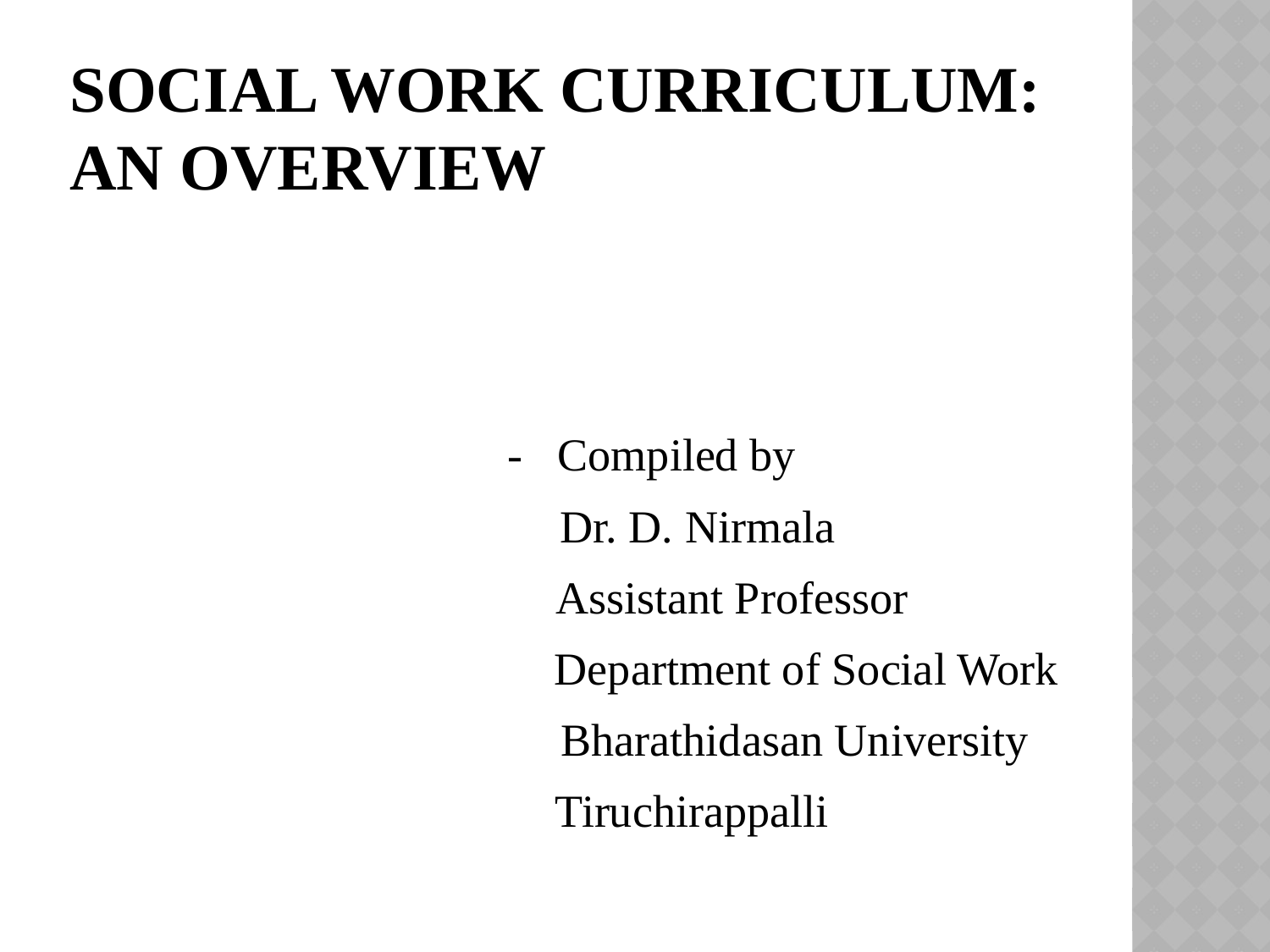

# Social Work Curriculum: An Overview

    -   Compiled by
            Dr. D. Nirmala
                  Assistant Professor
                               Department of Social Work
                            Bharathidasan University
          Tiruchirappalli